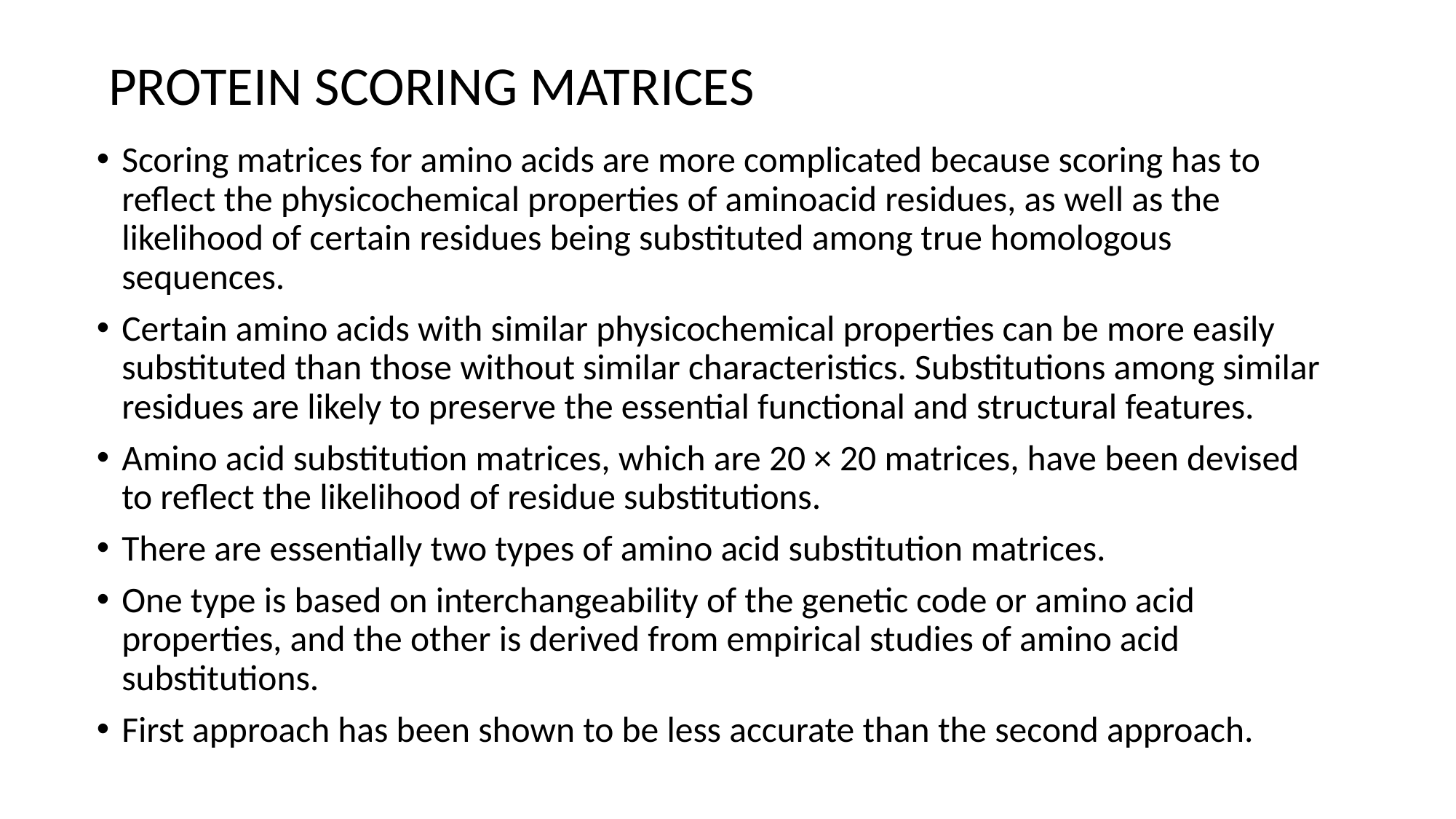

# PROTEIN SCORING MATRICES
Scoring matrices for amino acids are more complicated because scoring has to reflect the physicochemical properties of aminoacid residues, as well as the likelihood of certain residues being substituted among true homologous sequences.
Certain amino acids with similar physicochemical properties can be more easily substituted than those without similar characteristics. Substitutions among similar residues are likely to preserve the essential functional and structural features.
Amino acid substitution matrices, which are 20 × 20 matrices, have been devised to reflect the likelihood of residue substitutions.
There are essentially two types of amino acid substitution matrices.
One type is based on interchangeability of the genetic code or amino acid properties, and the other is derived from empirical studies of amino acid substitutions.
First approach has been shown to be less accurate than the second approach.